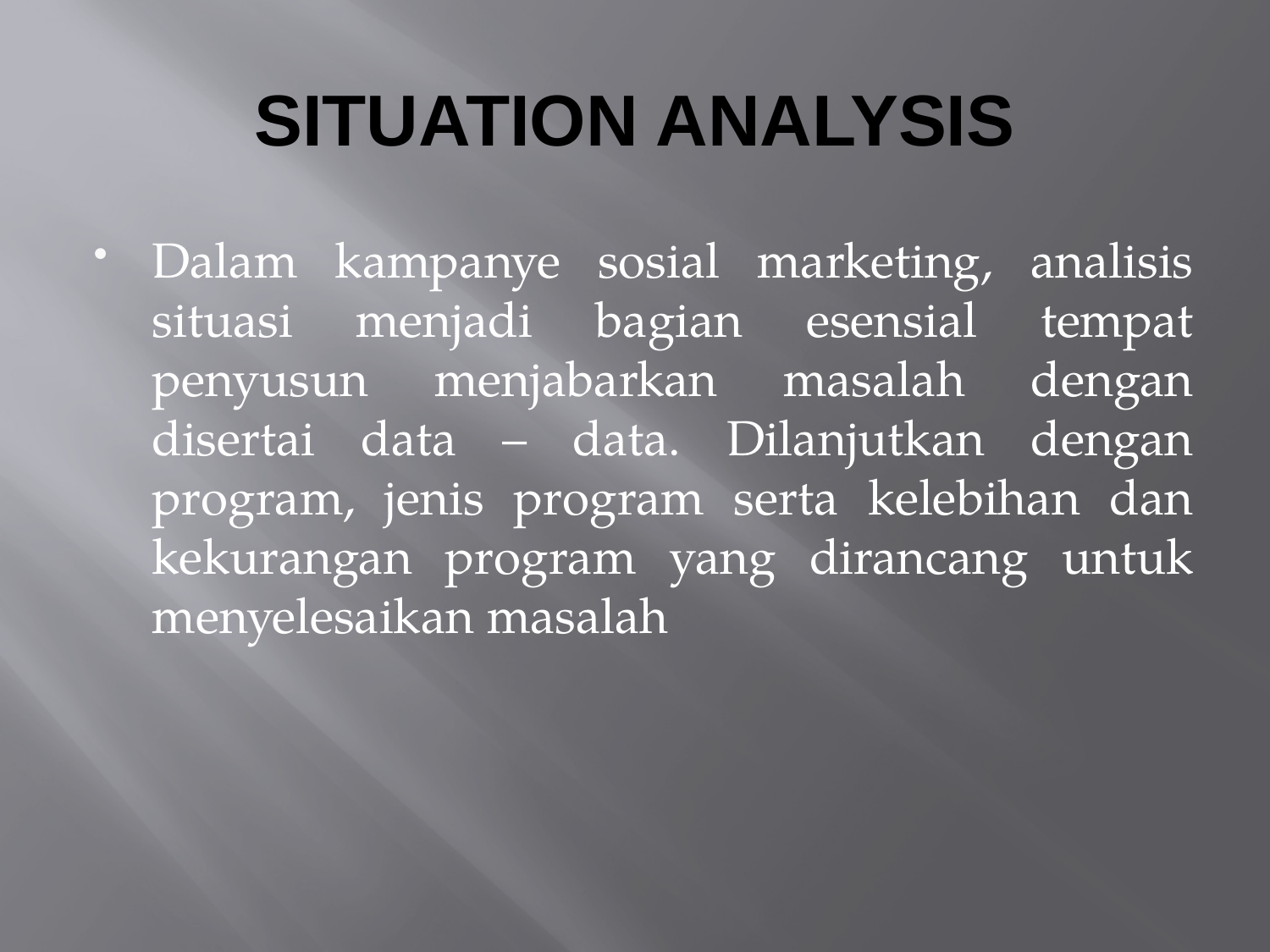

# SITUATION ANALYSIS
Dalam kampanye sosial marketing, analisis situasi menjadi bagian esensial tempat penyusun menjabarkan masalah dengan disertai data – data. Dilanjutkan dengan program, jenis program serta kelebihan dan kekurangan program yang dirancang untuk menyelesaikan masalah